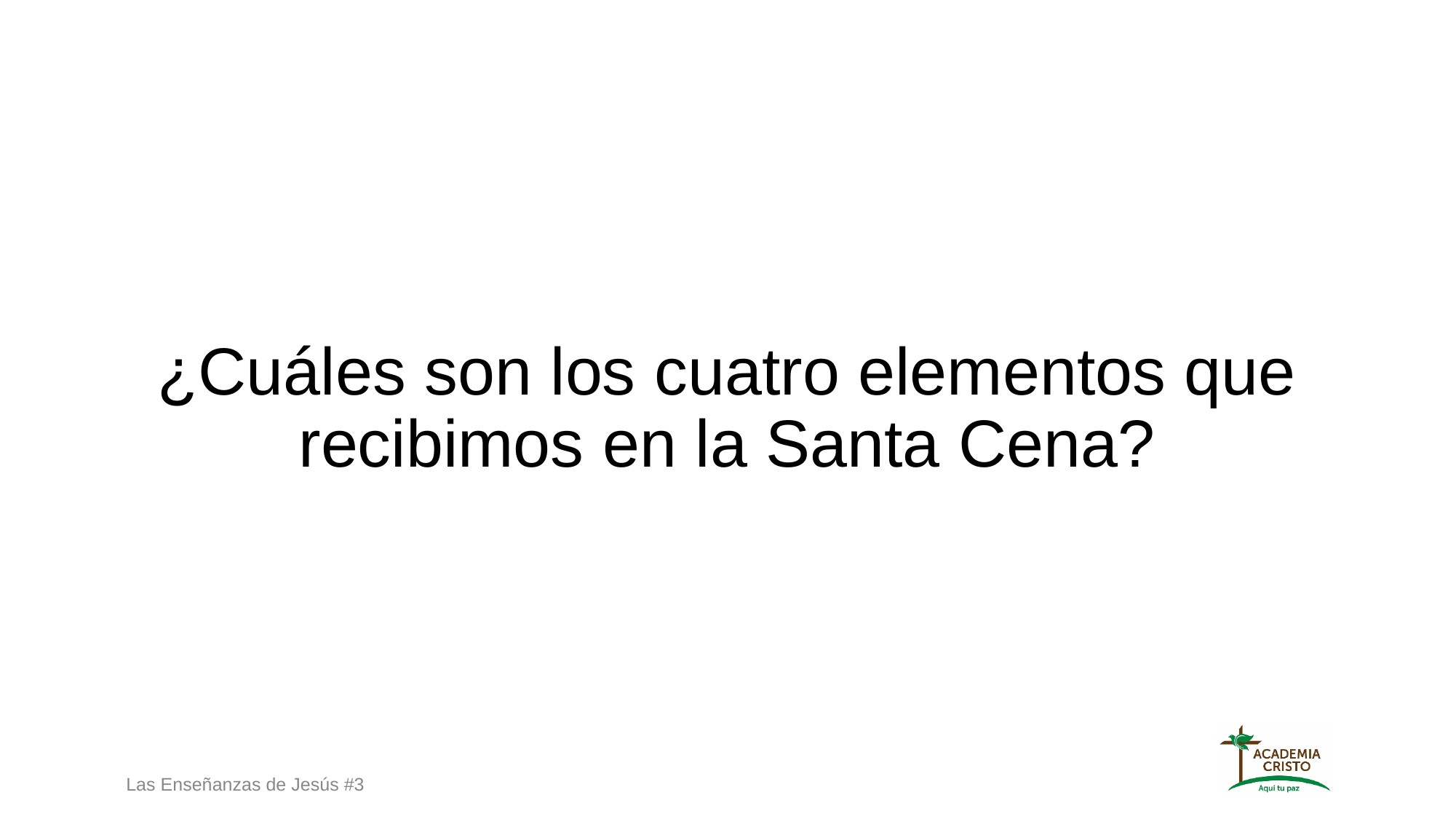

# ¿Cuáles son los cuatro elementos que recibimos en la Santa Cena?
Las Enseñanzas de Jesús #3